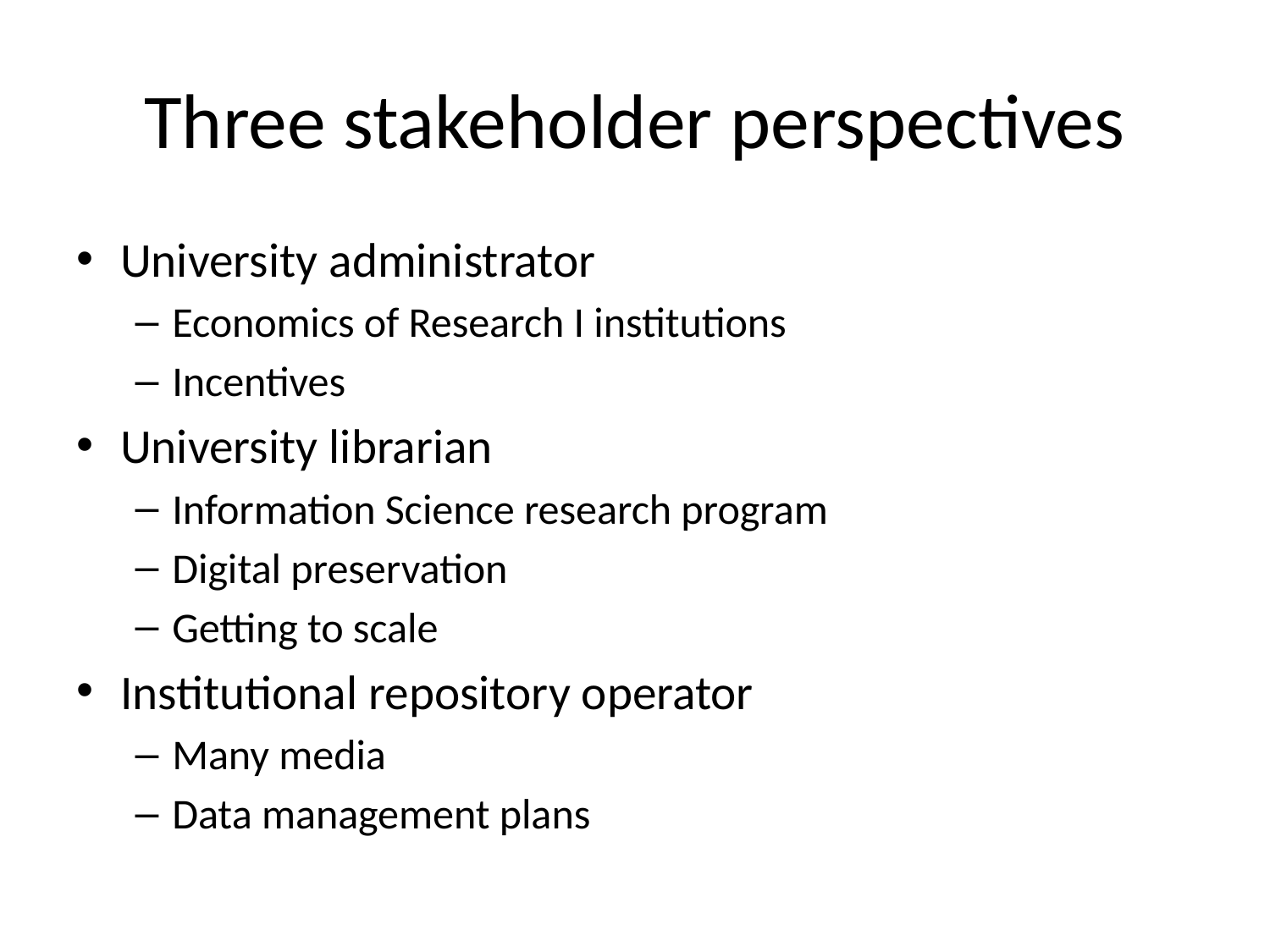

# Three stakeholder perspectives
University administrator
Economics of Research I institutions
Incentives
University librarian
Information Science research program
Digital preservation
Getting to scale
Institutional repository operator
Many media
Data management plans